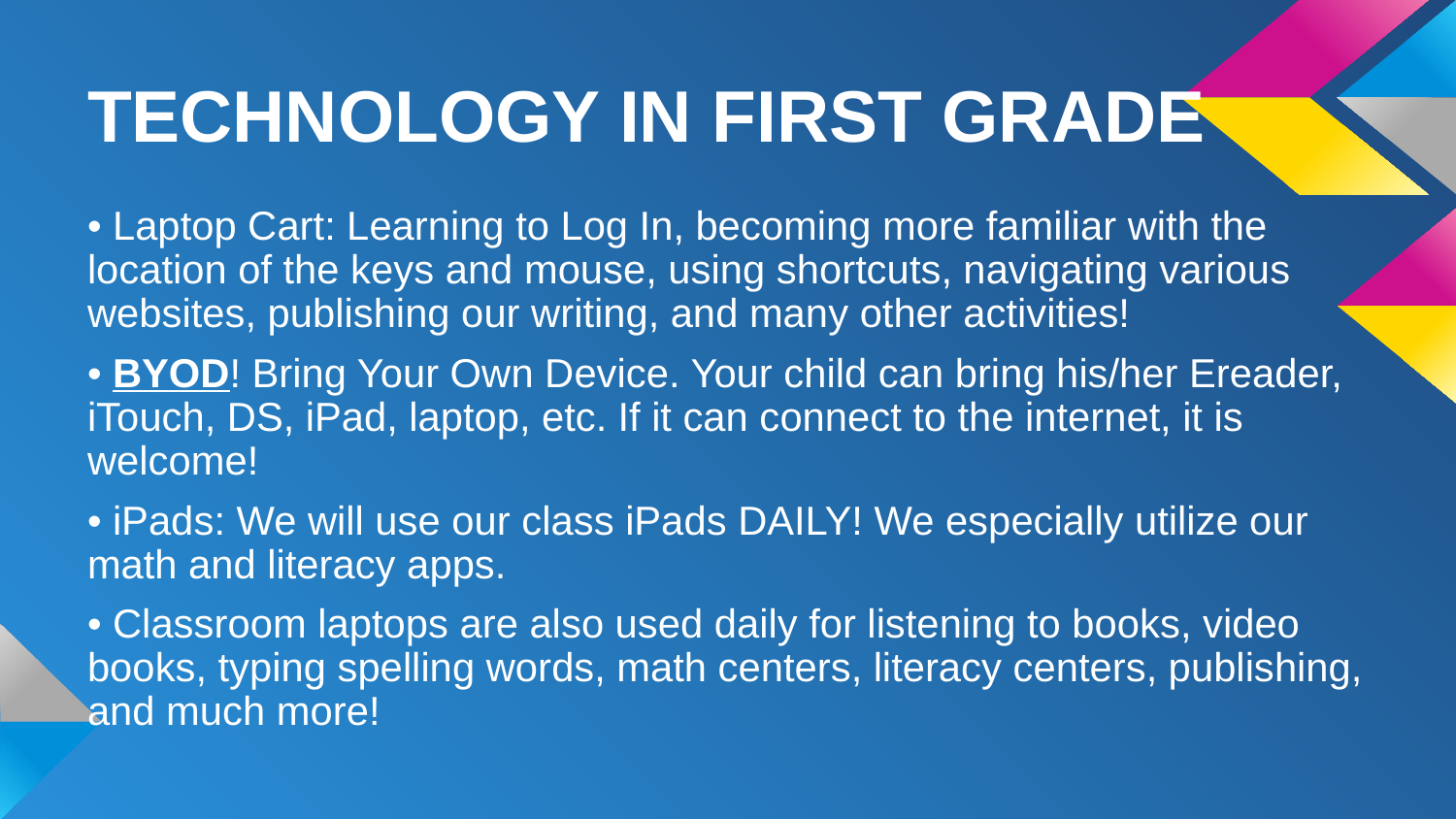

# TECHNOLOGY IN FIRST GRADE
• Laptop Cart: Learning to Log In, becoming more familiar with the location of the keys and mouse, using shortcuts, navigating various websites, publishing our writing, and many other activities!
• BYOD! Bring Your Own Device. Your child can bring his/her Ereader, iTouch, DS, iPad, laptop, etc. If it can connect to the internet, it is welcome!
• iPads: We will use our class iPads DAILY! We especially utilize our math and literacy apps.
• Classroom laptops are also used daily for listening to books, video books, typing spelling words, math centers, literacy centers, publishing, and much more!